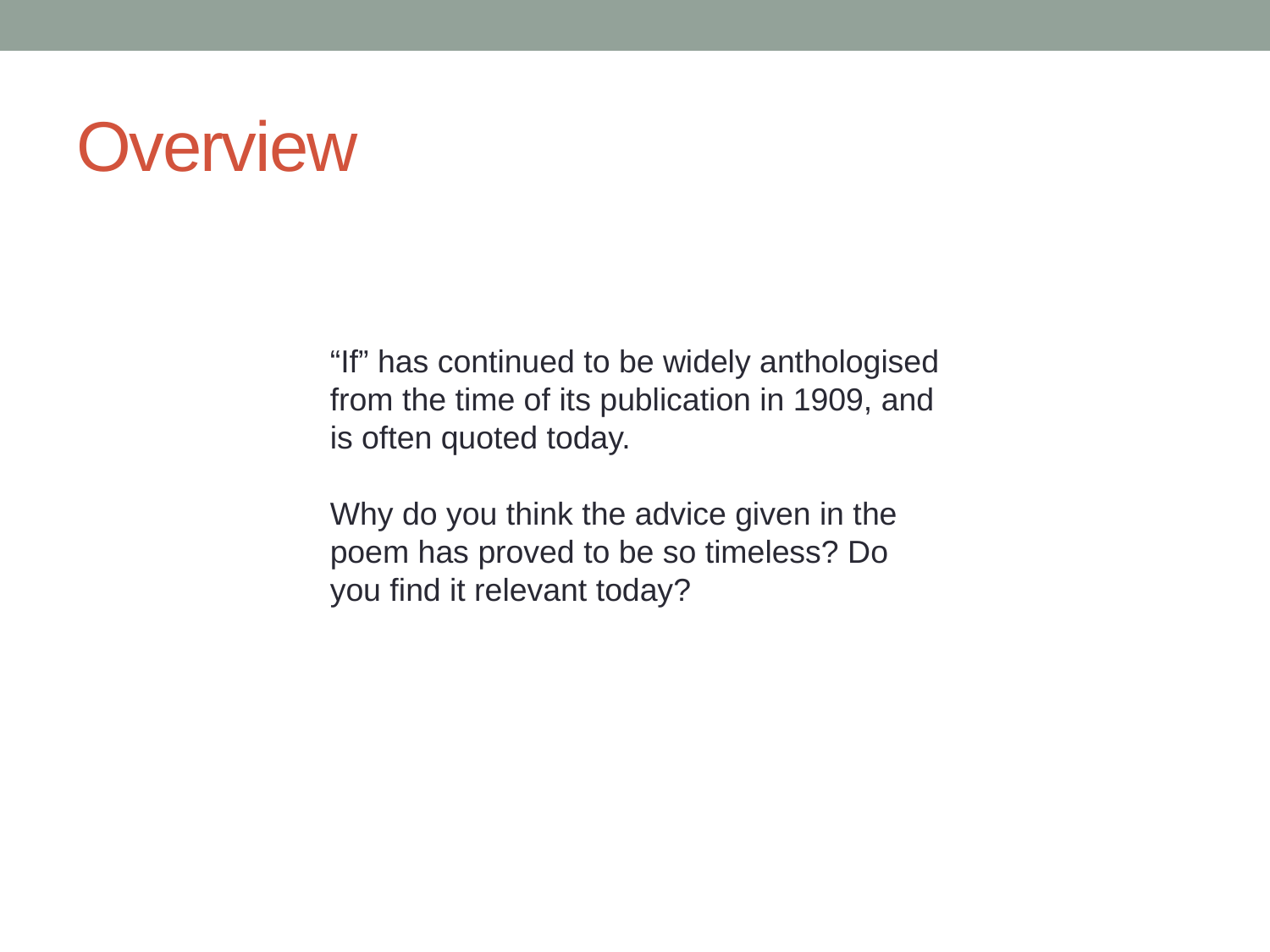

# Overview
“If” has continued to be widely anthologised from the time of its publication in 1909, and is often quoted today.

Why do you think the advice given in the poem has proved to be so timeless? Do you find it relevant today?